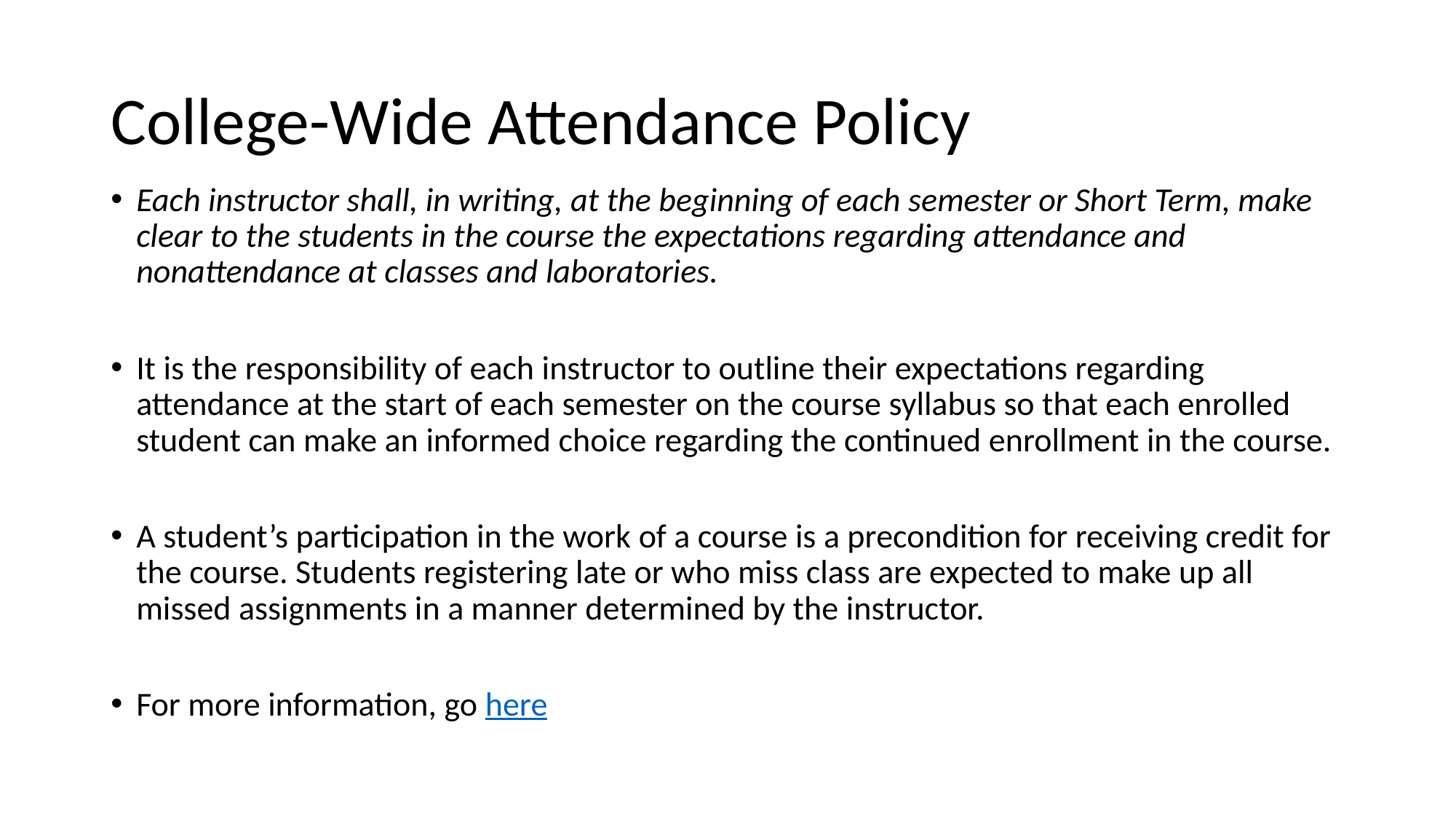

# College-Wide Attendance Policy
Each instructor shall, in writing, at the beginning of each semester or Short Term, make clear to the students in the course the expectations regarding attendance and nonattendance at classes and laboratories.

It is the responsibility of each instructor to outline their expectations regarding attendance at the start of each semester on the course syllabus so that each enrolled student can make an informed choice regarding the continued enrollment in the course.

A student’s participation in the work of a course is a precondition for receiving credit for the course. Students registering late or who miss class are expected to make up all missed assignments in a manner determined by the instructor.

For more information, go here